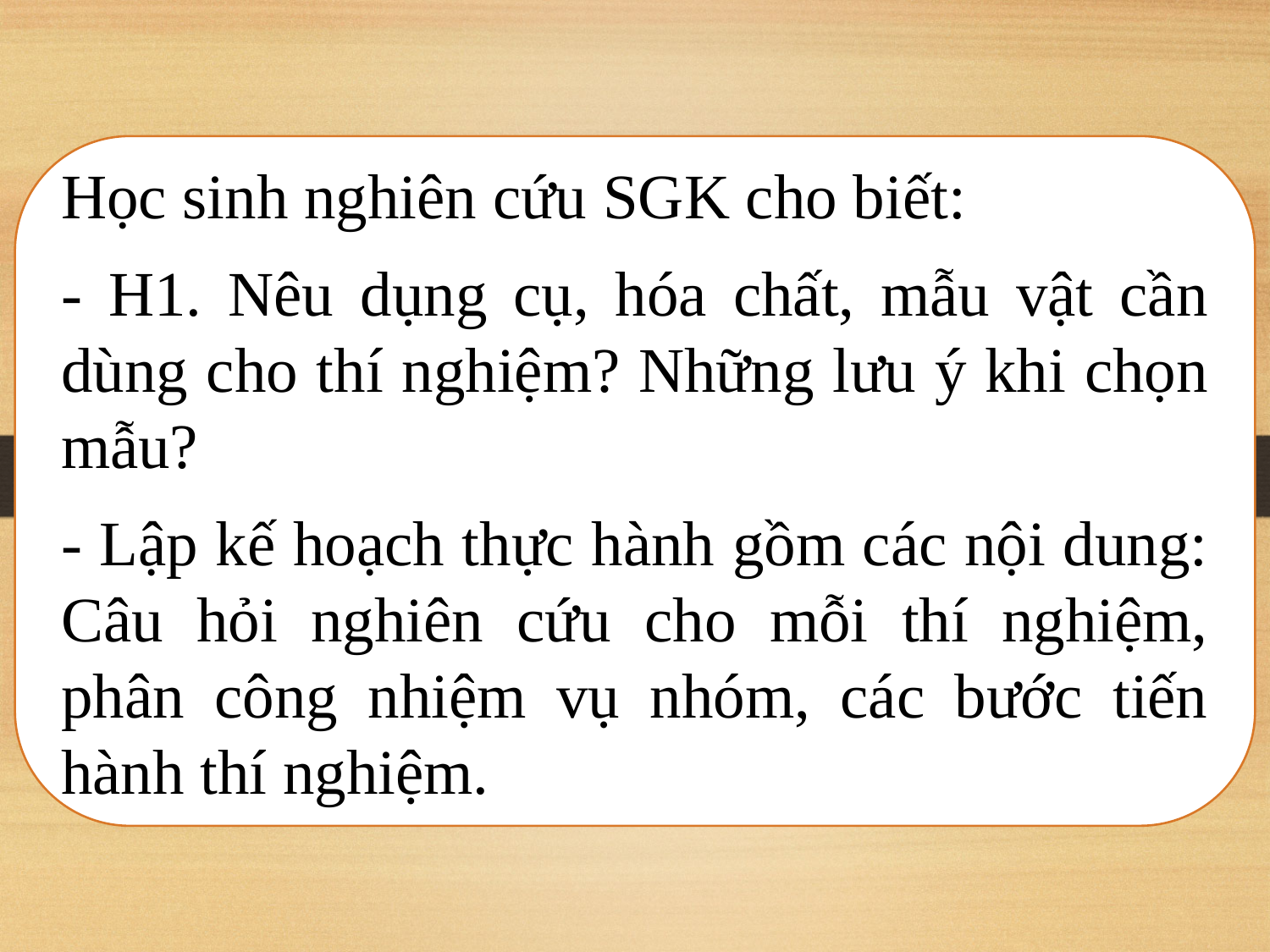

Học sinh nghiên cứu SGK cho biết:
- H1. Nêu dụng cụ, hóa chất, mẫu vật cần dùng cho thí nghiệm? Những lưu ý khi chọn mẫu?
- Lập kế hoạch thực hành gồm các nội dung: Câu hỏi nghiên cứu cho mỗi thí nghiệm, phân công nhiệm vụ nhóm, các bước tiến hành thí nghiệm.
#